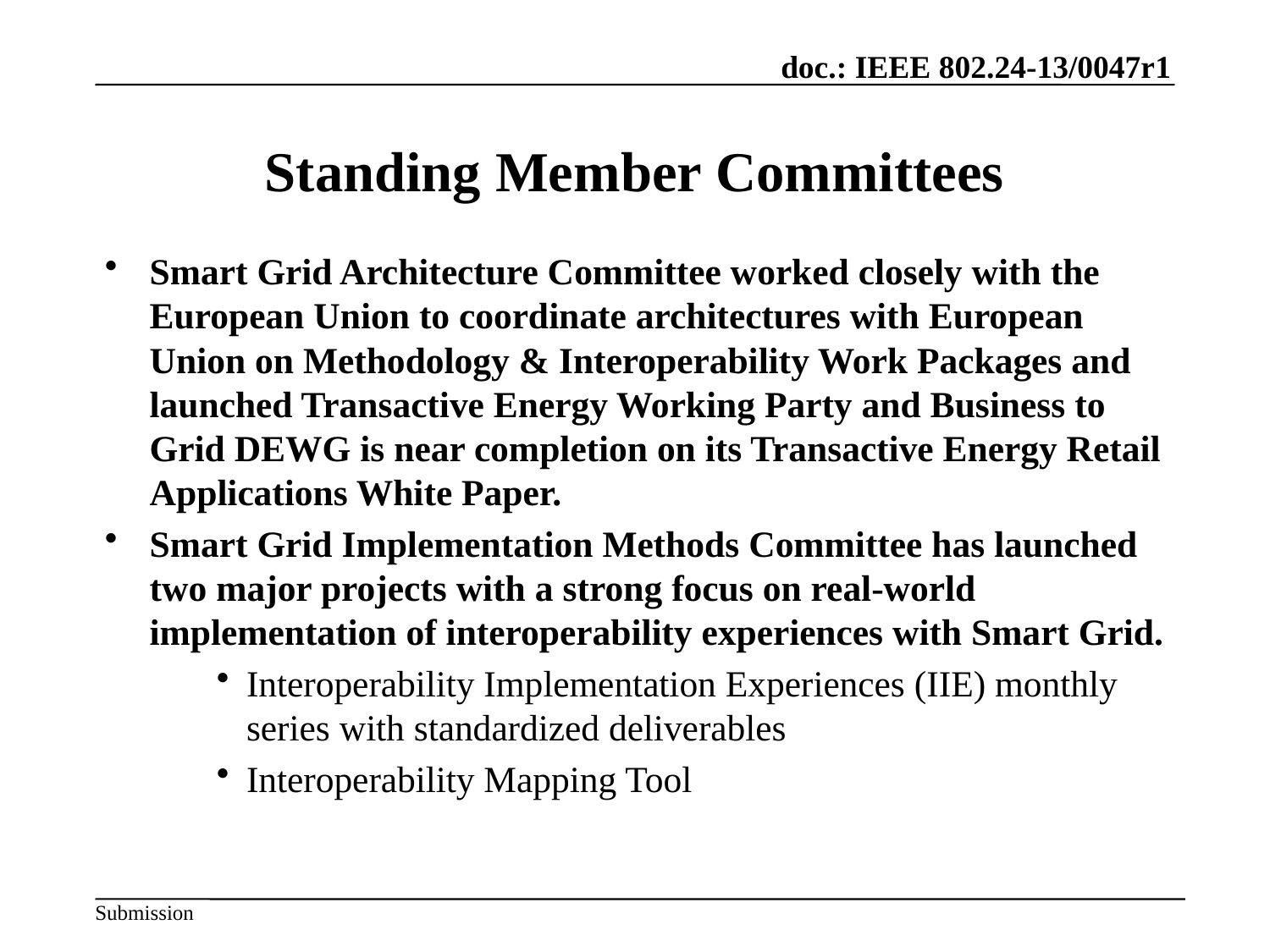

# Standing Member Committees
Smart Grid Architecture Committee worked closely with the European Union to coordinate architectures with European Union on Methodology & Interoperability Work Packages and launched Transactive Energy Working Party and Business to Grid DEWG is near completion on its Transactive Energy Retail Applications White Paper.
Smart Grid Implementation Methods Committee has launched two major projects with a strong focus on real-world implementation of interoperability experiences with Smart Grid.
Interoperability Implementation Experiences (IIE) monthly series with standardized deliverables
Interoperability Mapping Tool